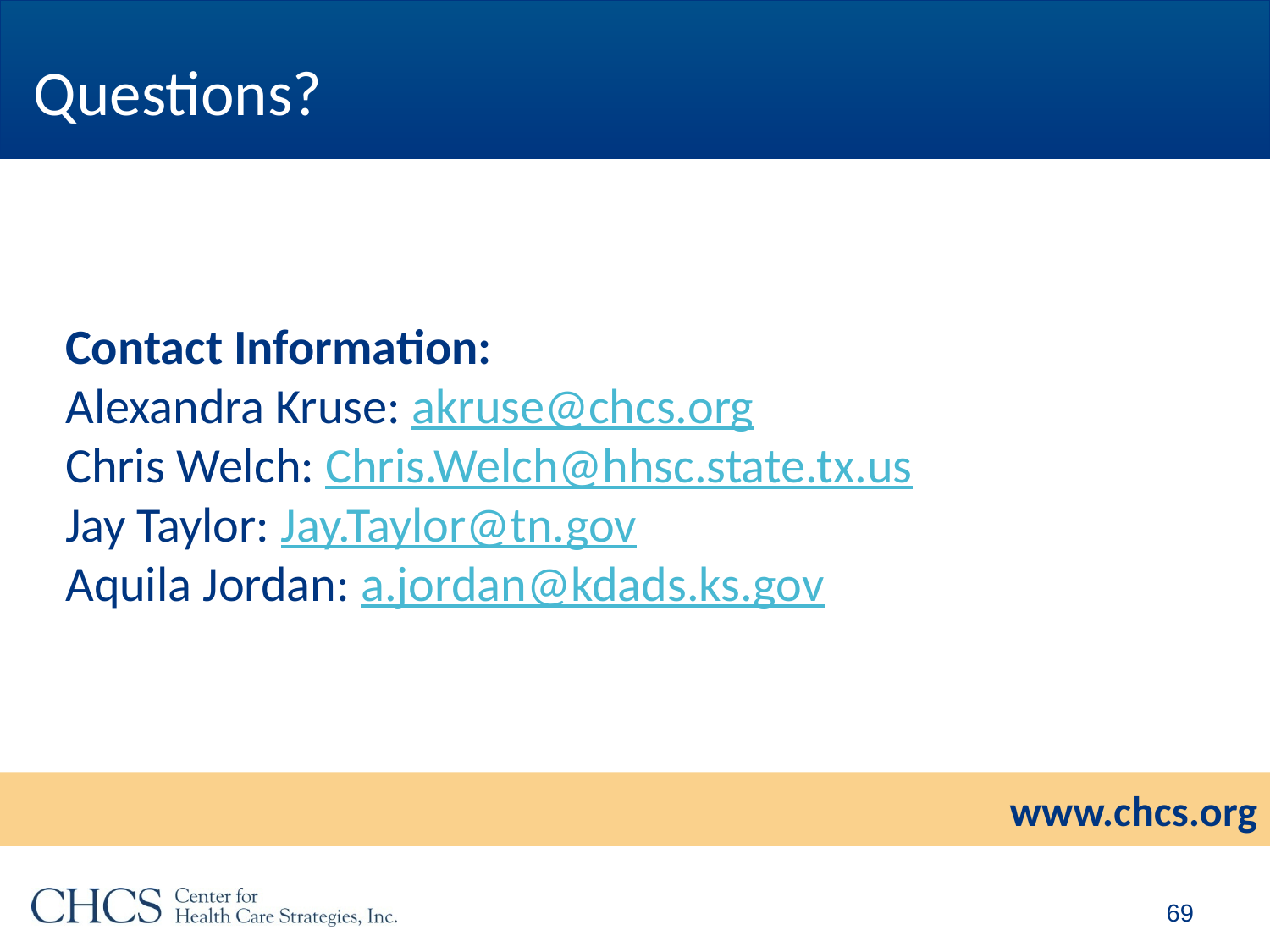

Questions?

Contact Information:
Alexandra Kruse: akruse@chcs.org
Chris Welch: Chris.Welch@hhsc.state.tx.us
Jay Taylor: Jay.Taylor@tn.gov
Aquila Jordan: a.jordan@kdads.ks.gov
www.chcs.org
69